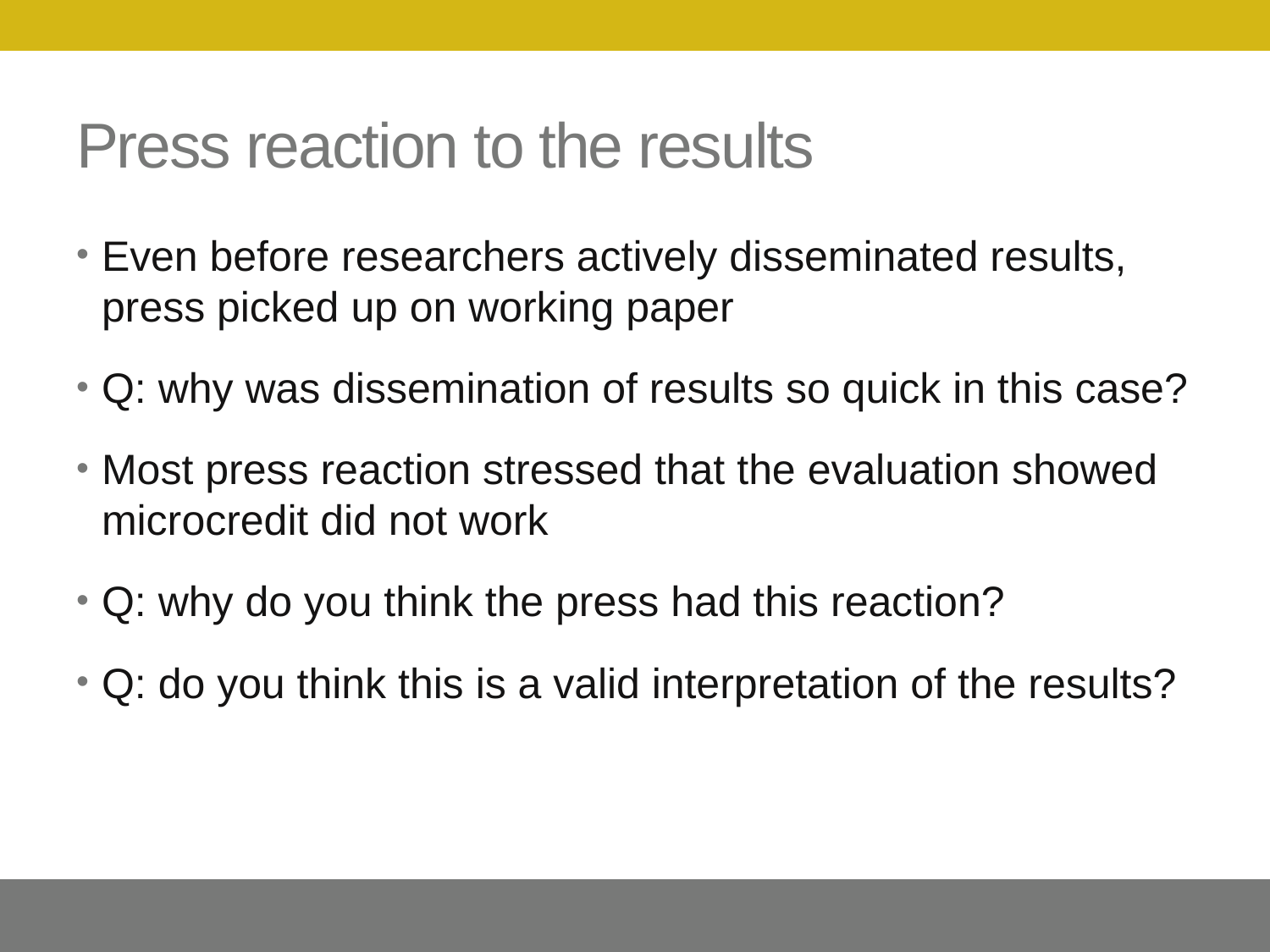

# Press reaction to the results
Even before researchers actively disseminated results, press picked up on working paper

Q: why was dissemination of results so quick in this case?

Most press reaction stressed that the evaluation showed microcredit did not work

Q: why do you think the press had this reaction?

Q: do you think this is a valid interpretation of the results?